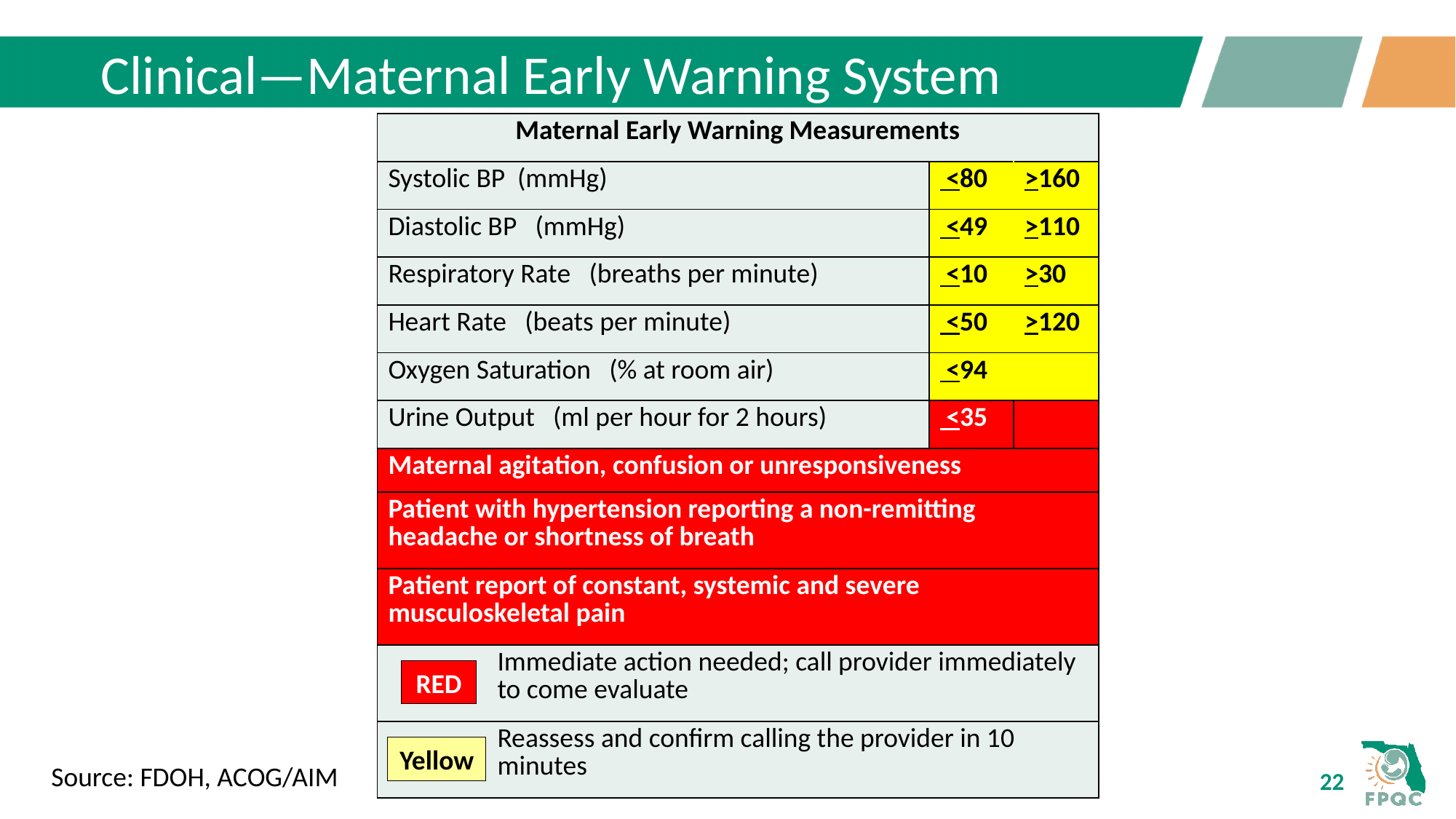

# Clinical—Maternal Early Warning System
| Maternal Early Warning Measurements |  |  |
| --- | --- | --- |
| Systolic BP (mmHg) | <80 | >160 |
| Diastolic BP (mmHg) | <49 | >110 |
| Respiratory Rate (breaths per minute) | <10 | >30 |
| Heart Rate (beats per minute) | <50 | >120 |
| Oxygen Saturation (% at room air) | <94 |  |
| Urine Output (ml per hour for 2 hours) | <35 |  |
| Maternal agitation, confusion or unresponsiveness |  |  |
| Patient with hypertension reporting a non-remitting headache or shortness of breath |  |  |
| Patient report of constant, systemic and severe musculoskeletal pain |  |  |
| Immediate action needed; call provider immediately to come evaluate |  |  |
| Reassess and confirm calling the provider in 10 minutes |  |  |
RED
Yellow
Source: FDOH, ACOG/AIM
22